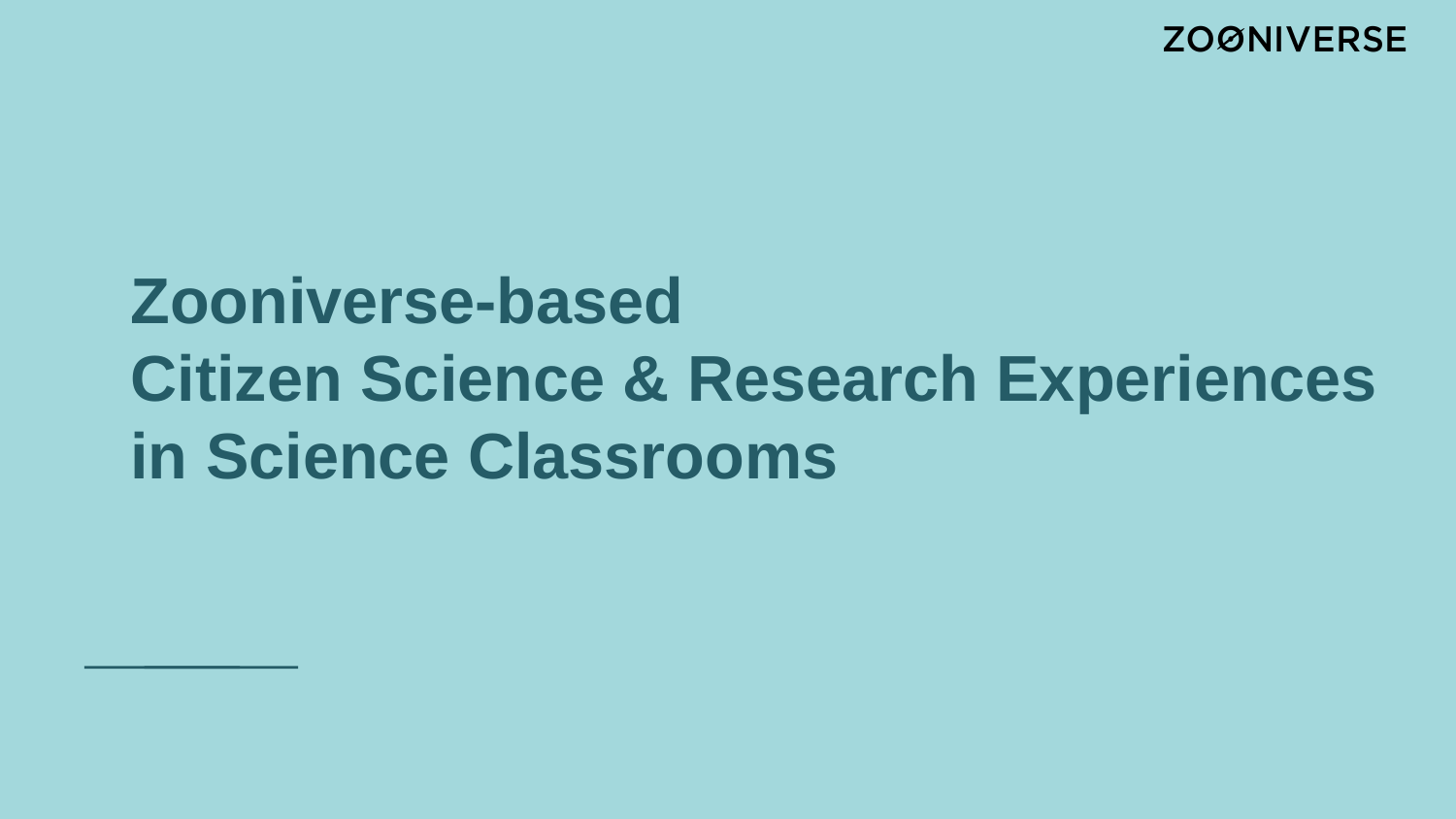

# Zooniverse-based
Citizen Science & Research Experiences
in Science Classrooms